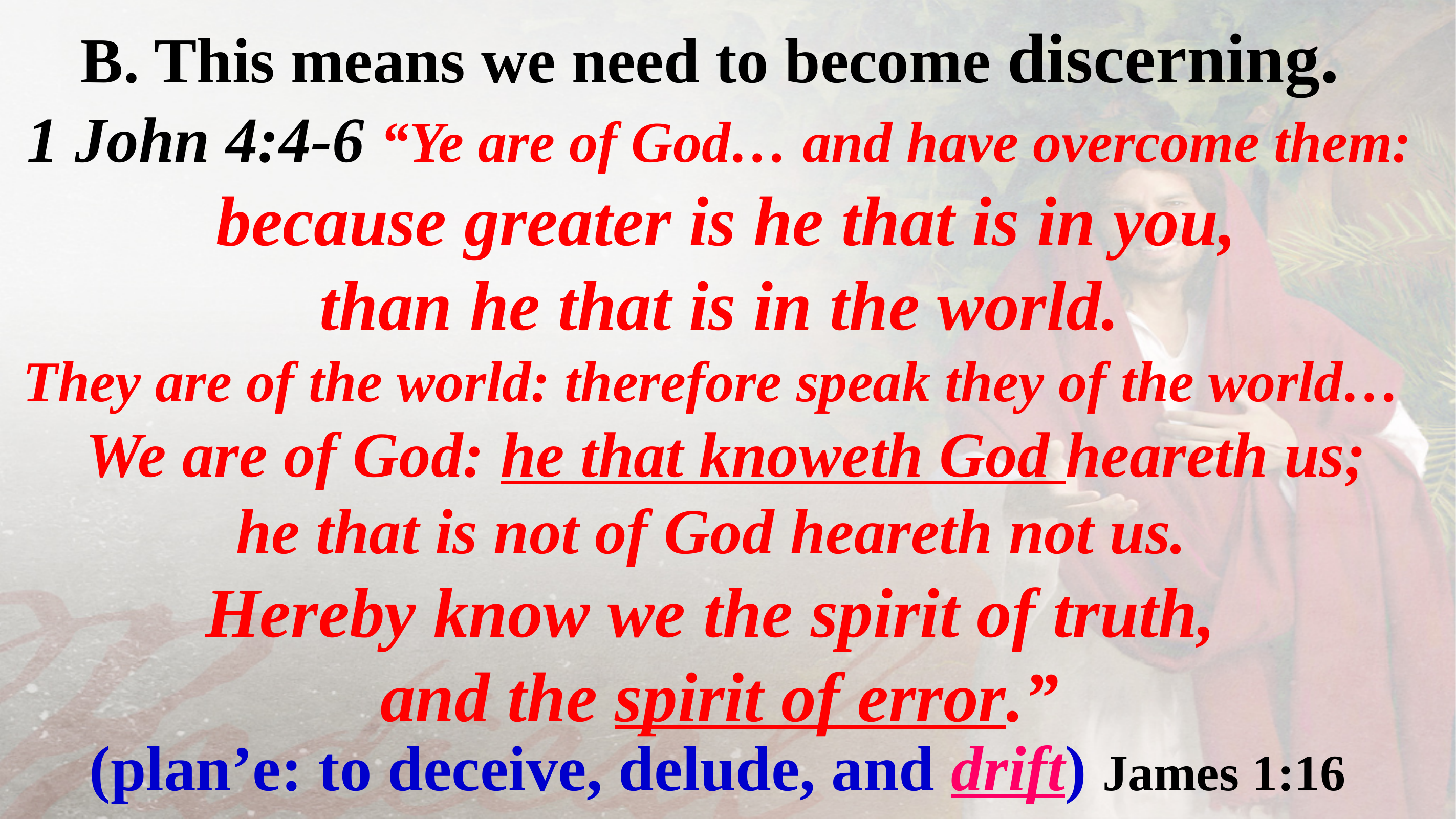

B. This means we need to become discerning.
1 John 4:4-6 “Ye are of God… and have overcome them:
 because greater is he that is in you,
 than he that is in the world.
They are of the world: therefore speak they of the world…
  We are of God: he that knoweth God heareth us;
he that is not of God heareth not us.
Hereby know we the spirit of truth,
and the spirit of error.”
(plan’e: to deceive, delude, and drift) James 1:16